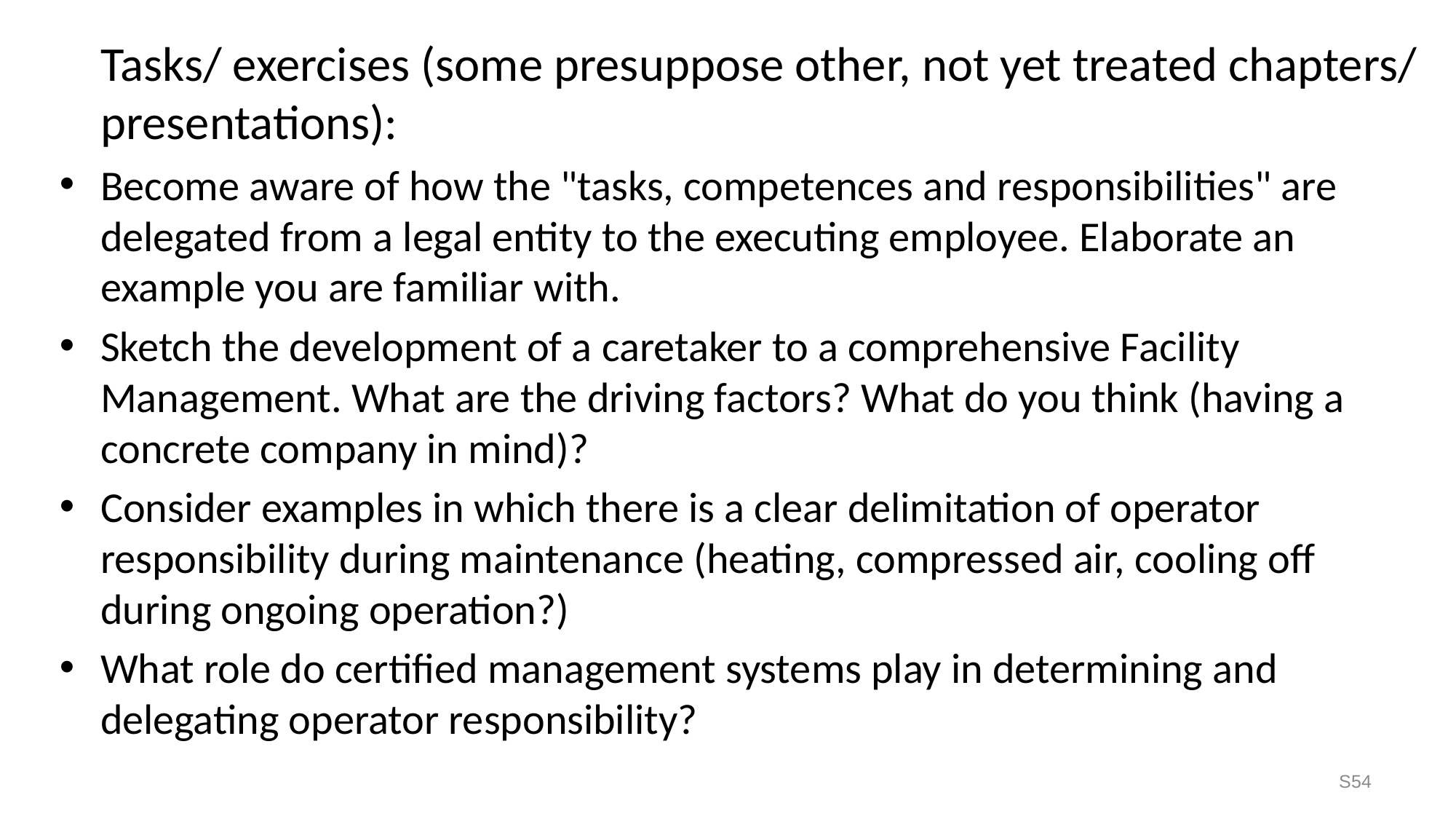

Tasks/ exercises (some presuppose other, not yet treated chapters/ presentations):
Become aware of how the "tasks, competences and responsibilities" are delegated from a legal entity to the executing employee. Elaborate an example you are familiar with.
Sketch the development of a caretaker to a comprehensive Facility Management. What are the driving factors? What do you think (having a concrete company in mind)?
Consider examples in which there is a clear delimitation of operator responsibility during maintenance (heating, compressed air, cooling off during ongoing operation?)
What role do certified management systems play in determining and delegating operator responsibility?
S54